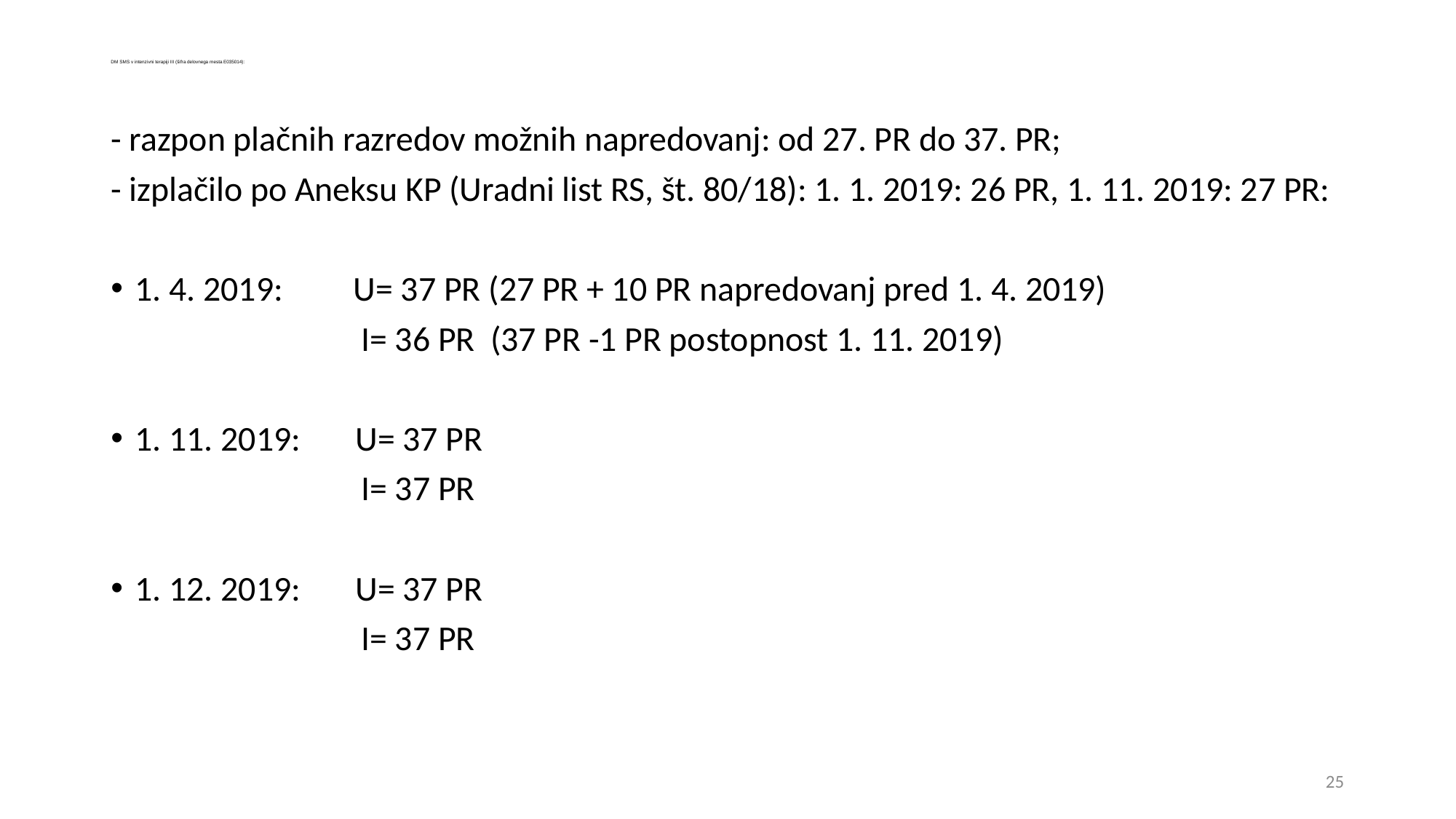

# DM SMS v intenzivni terapiji III (šifra delovnega mesta E035014):
- razpon plačnih razredov možnih napredovanj: od 27. PR do 37. PR;
- izplačilo po Aneksu KP (Uradni list RS, št. 80/18): 1. 1. 2019: 26 PR, 1. 11. 2019: 27 PR:

1. 4. 2019:         U= 37 PR (27 PR + 10 PR napredovanj pred 1. 4. 2019)
                                I= 36 PR  (37 PR -1 PR postopnost 1. 11. 2019)

1. 11. 2019:       U= 37 PR
                                I= 37 PR

1. 12. 2019:       U= 37 PR
                                I= 37 PR

25